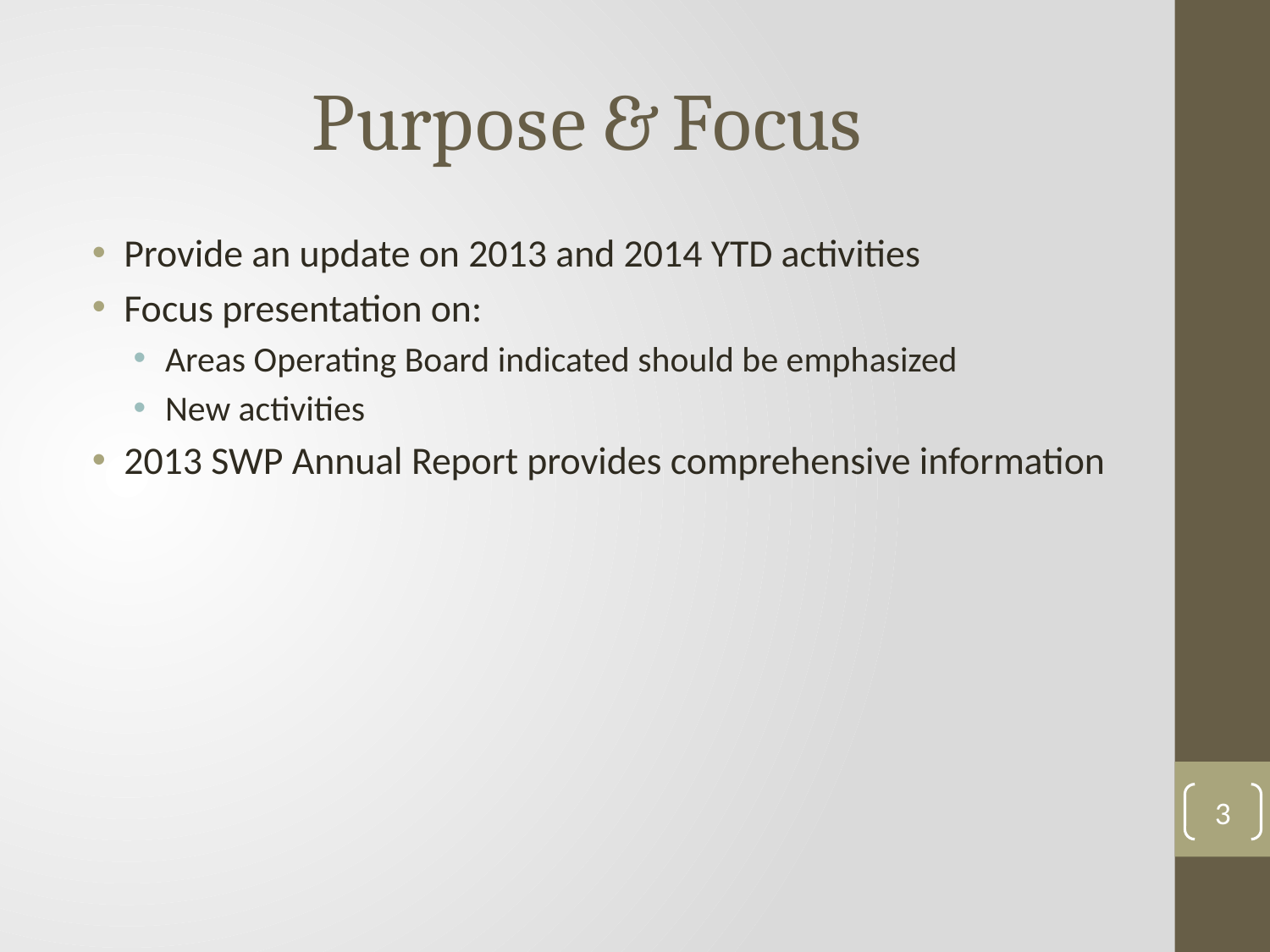

# Purpose & Focus
Provide an update on 2013 and 2014 YTD activities
Focus presentation on:
Areas Operating Board indicated should be emphasized
New activities
2013 SWP Annual Report provides comprehensive information

3